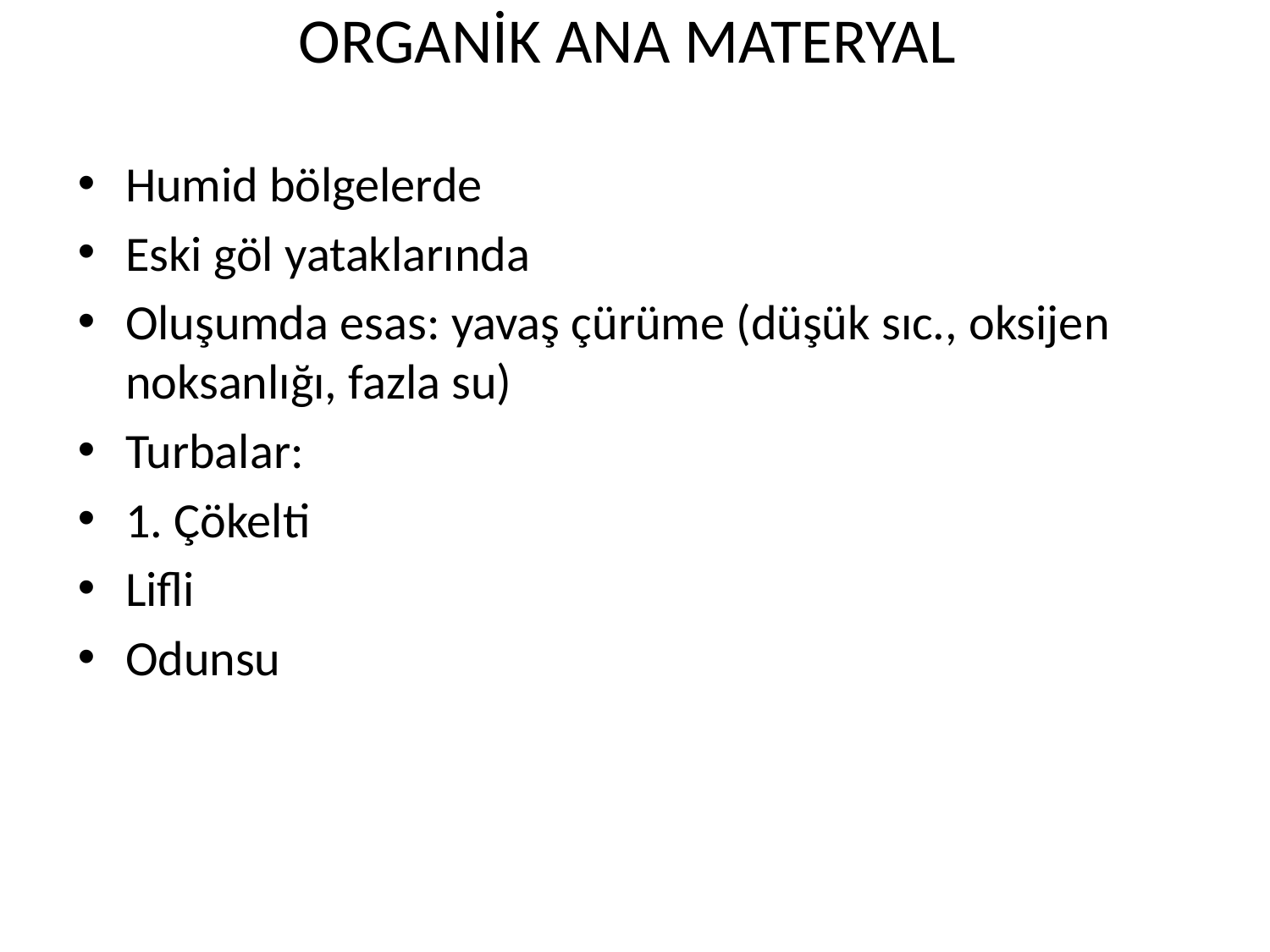

# ORGANİK ANA MATERYAL
Humid bölgelerde
Eski göl yataklarında
Oluşumda esas: yavaş çürüme (düşük sıc., oksijen noksanlığı, fazla su)
Turbalar:
1. Çökelti
Lifli
Odunsu